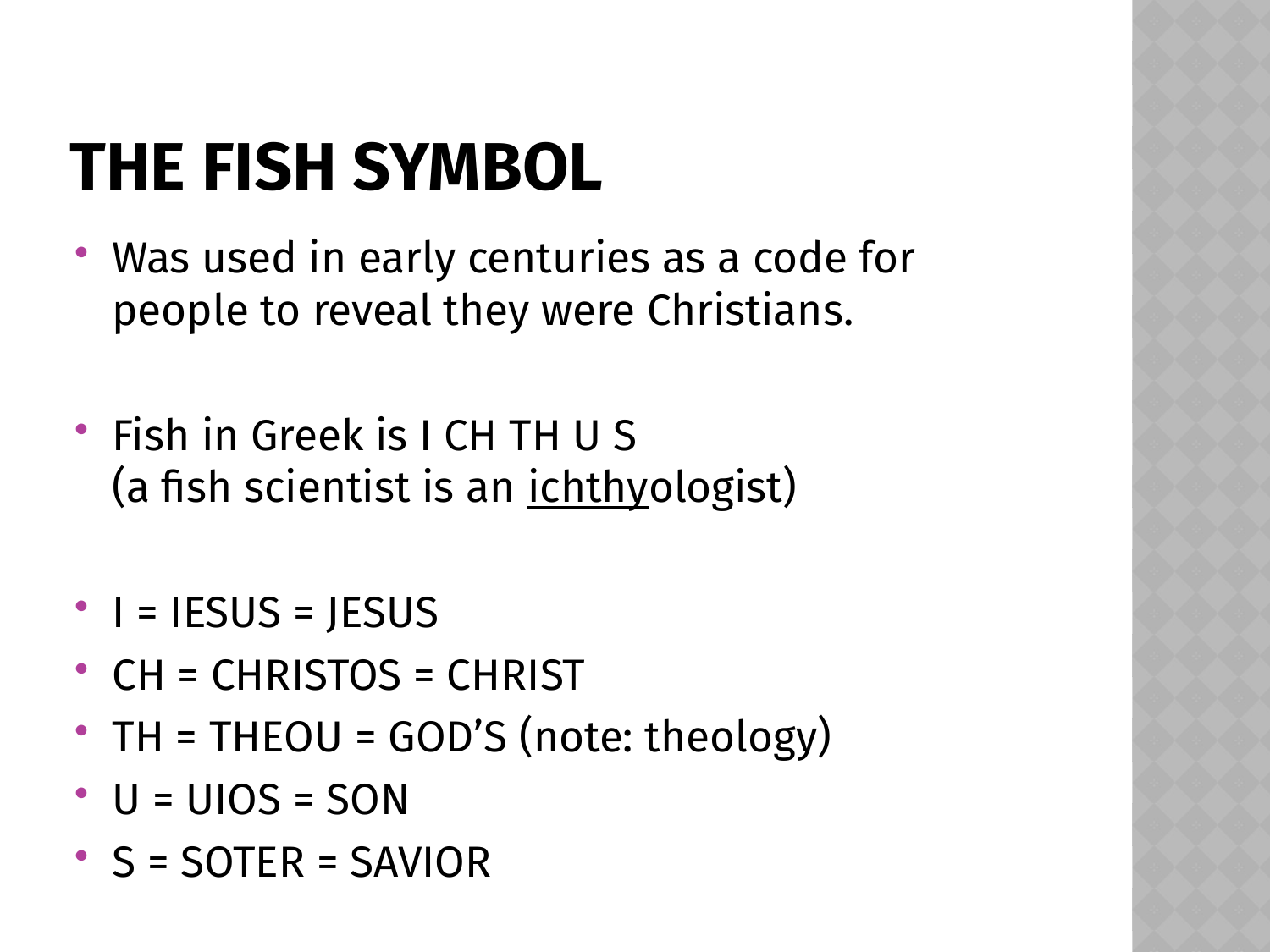

# The Fish Symbol
Was used in early centuries as a code for people to reveal they were Christians.

Fish in Greek is I CH TH U S
(a fish scientist is an ichthyologist)

I = IESUS = JESUS
CH = CHRISTOS = CHRIST
TH = THEOU = GOD’S (note: theology)
U = UIOS = SON
S = SOTER = SAVIOR